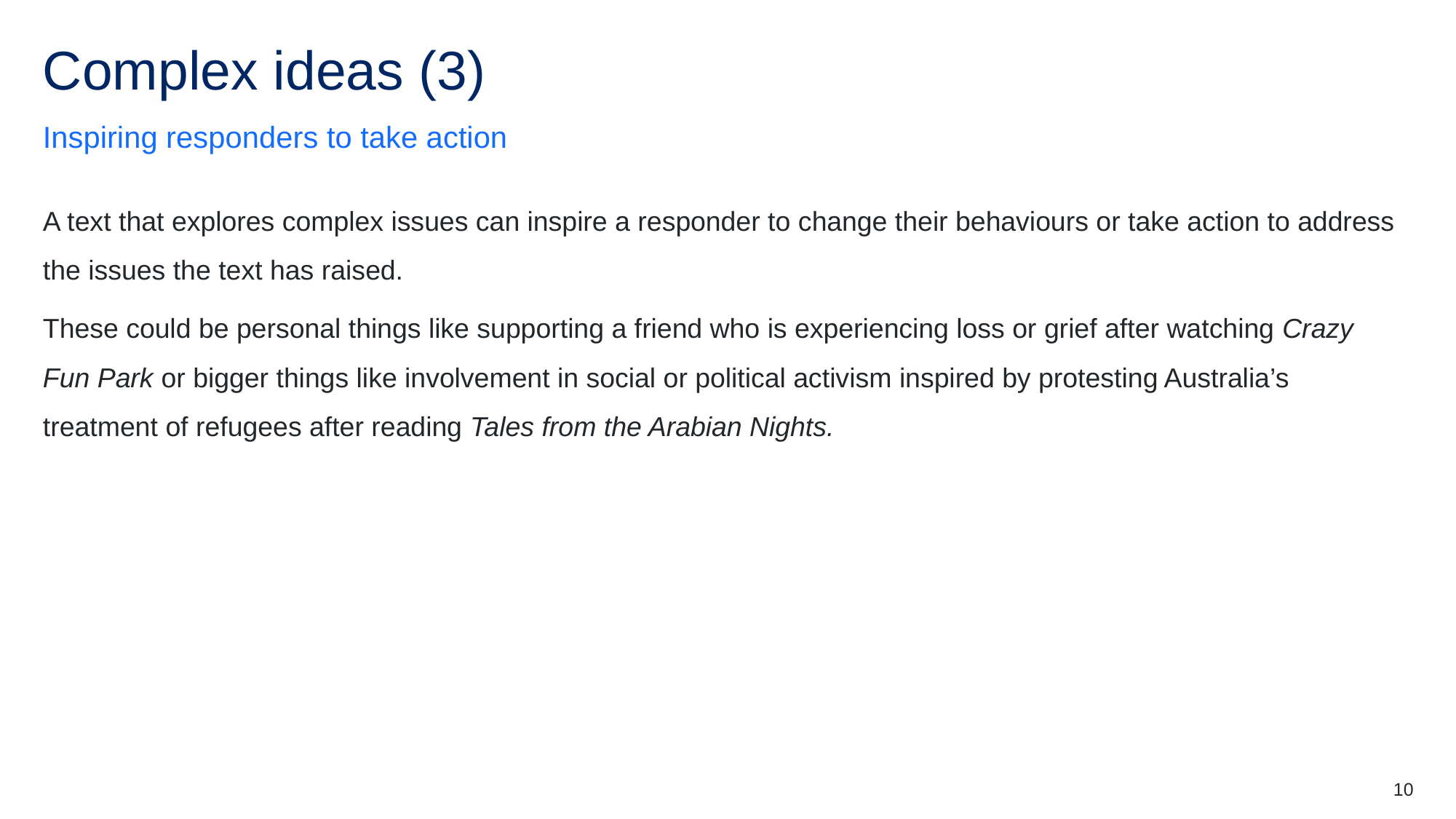

# Complex ideas (3)
Inspiring responders to take action
A text that explores complex issues can inspire a responder to change their behaviours or take action to address the issues the text has raised.
These could be personal things like supporting a friend who is experiencing loss or grief after watching Crazy Fun Park or bigger things like involvement in social or political activism inspired by protesting Australia’s treatment of refugees after reading Tales from the Arabian Nights.
10